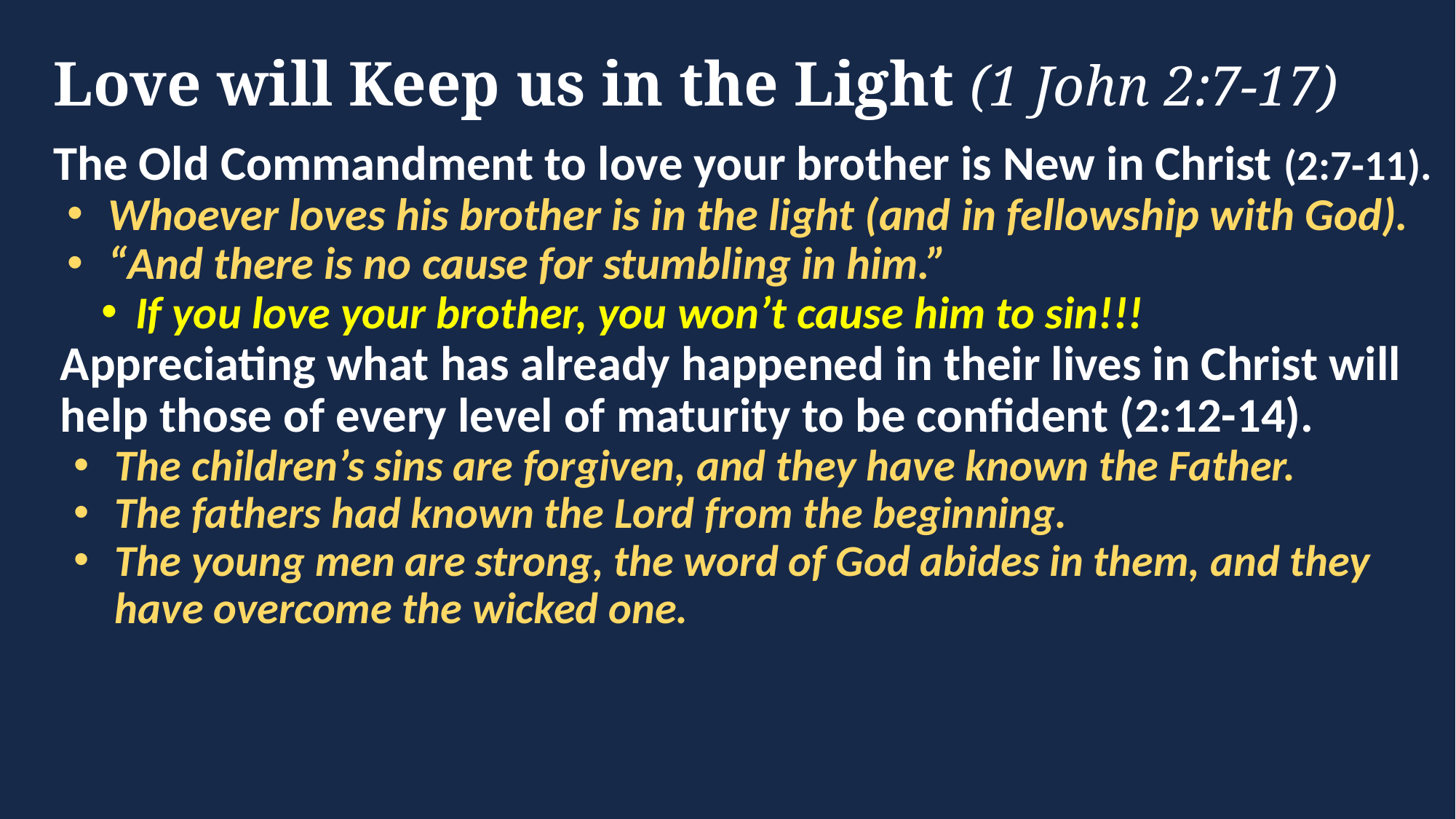

# Love will Keep us in the Light (1 John 2:7-17)
The Old Commandment to love your brother is New in Christ (2:7-11).
Whoever loves his brother is in the light (and in fellowship with God).
“And there is no cause for stumbling in him.”
If you love your brother, you won’t cause him to sin!!!
Appreciating what has already happened in their lives in Christ will help those of every level of maturity to be confident (2:12-14).
The children’s sins are forgiven, and they have known the Father.
The fathers had known the Lord from the beginning.
The young men are strong, the word of God abides in them, and they have overcome the wicked one.